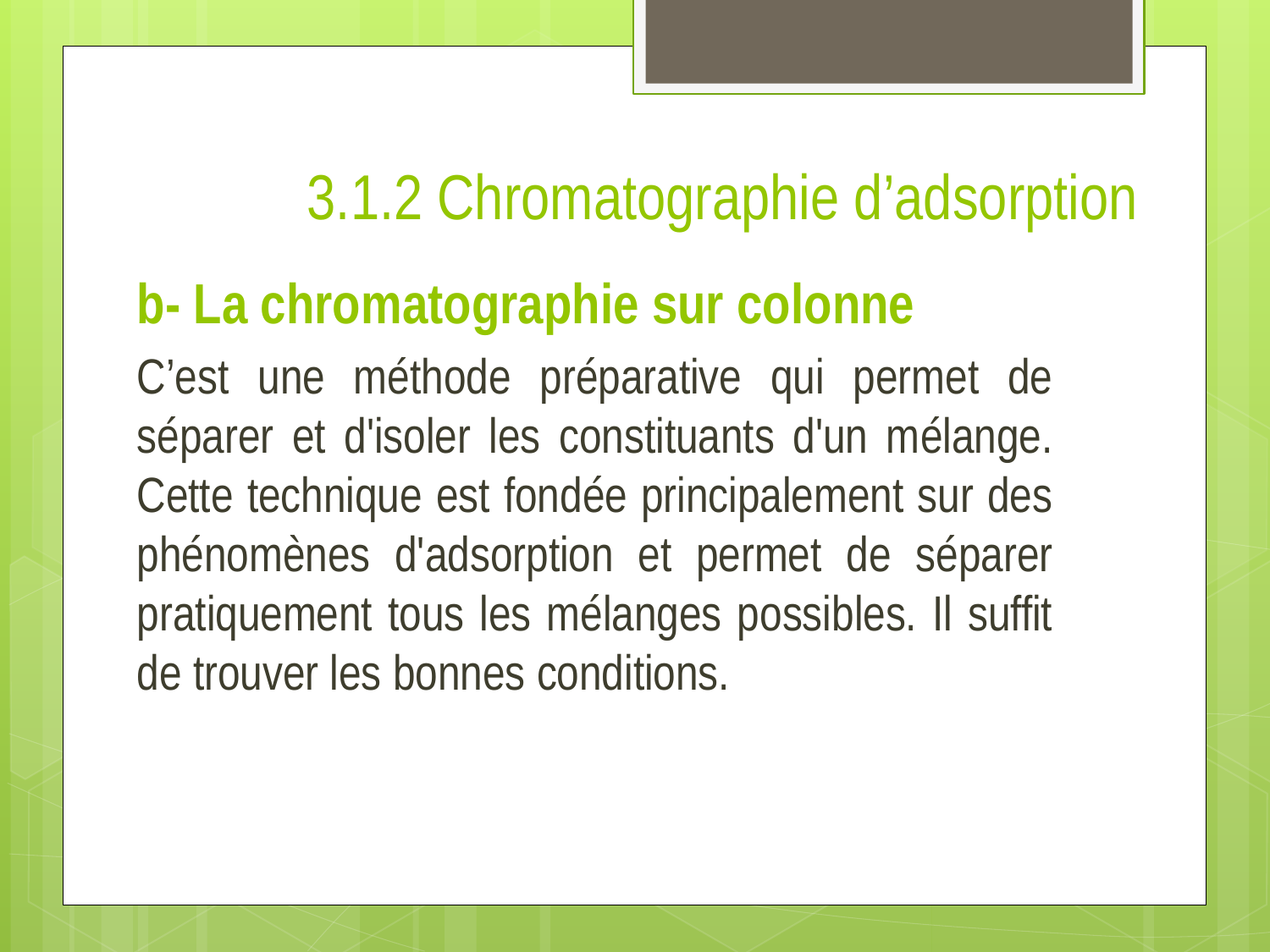

# 3.1.2 Chromatographie d’adsorption
b- La chromatographie sur colonne
C’est une méthode préparative qui permet de séparer et d'isoler les constituants d'un mélange. Cette technique est fondée principalement sur des phénomènes d'adsorption et permet de séparer pratiquement tous les mélanges possibles. Il suffit de trouver les bonnes conditions.